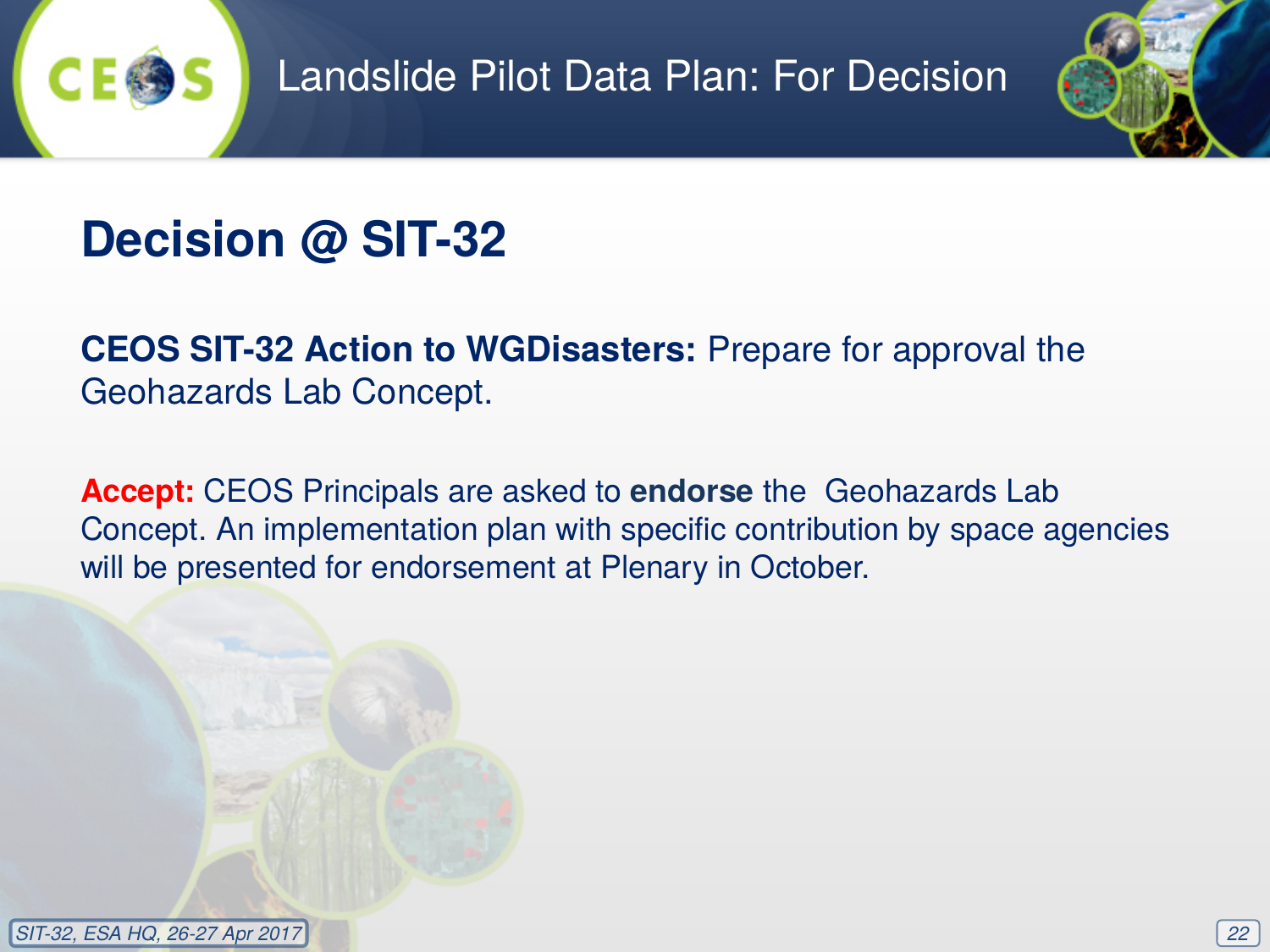

Landslide Pilot Data Plan: For Decision
Decision @ SIT-32

CEOS SIT-32 Action to WGDisasters: Prepare for approval the Geohazards Lab Concept.

Accept: CEOS Principals are asked to endorse the  Geohazards Lab Concept. An implementation plan with specific contribution by space agencies will be presented for endorsement at Plenary in October.
22